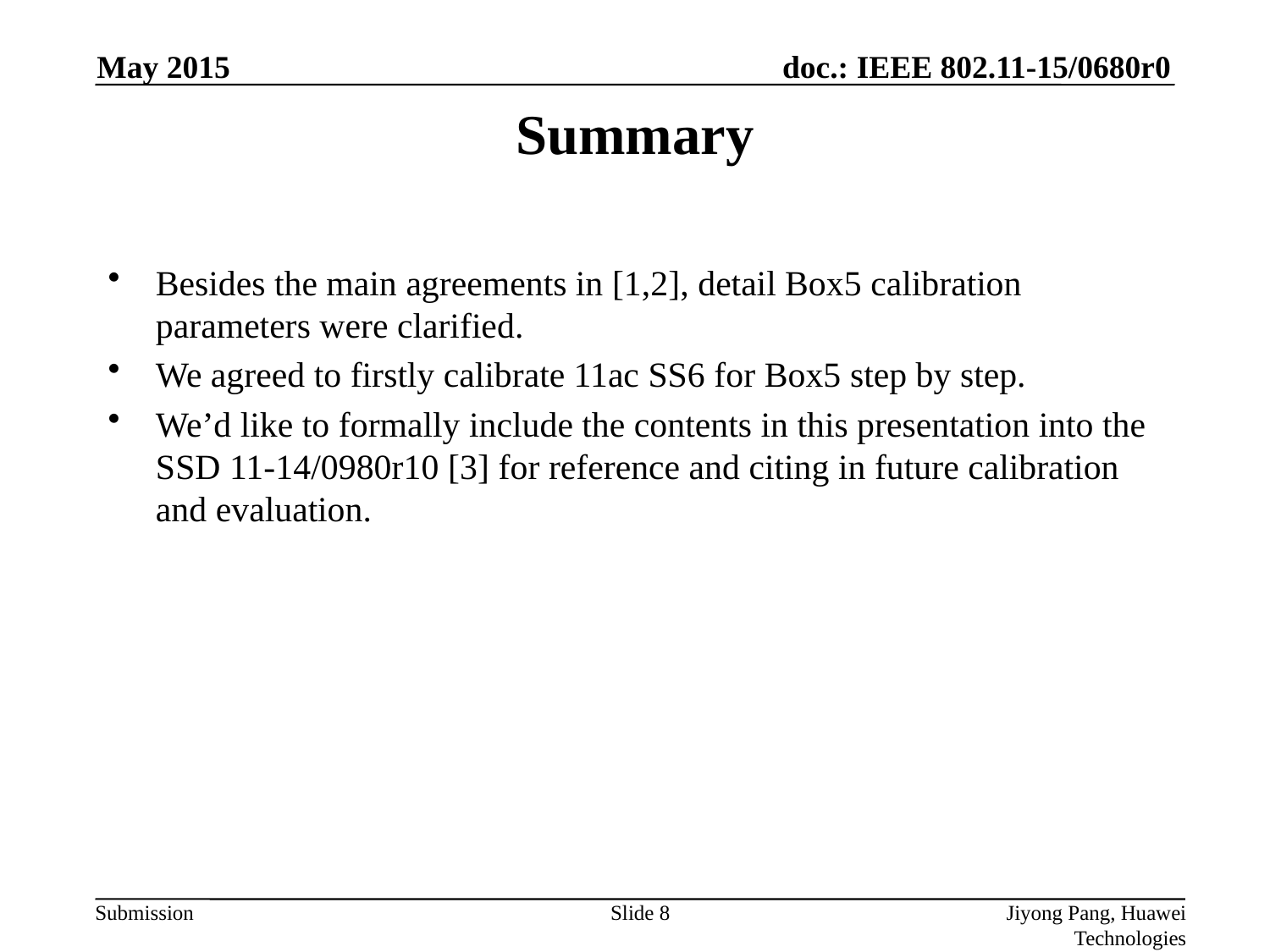

May 2015
# Summary
Besides the main agreements in [1,2], detail Box5 calibration parameters were clarified.
We agreed to firstly calibrate 11ac SS6 for Box5 step by step.
We’d like to formally include the contents in this presentation into the SSD 11-14/0980r10 [3] for reference and citing in future calibration and evaluation.
Slide 8
Jiyong Pang, Huawei Technologies